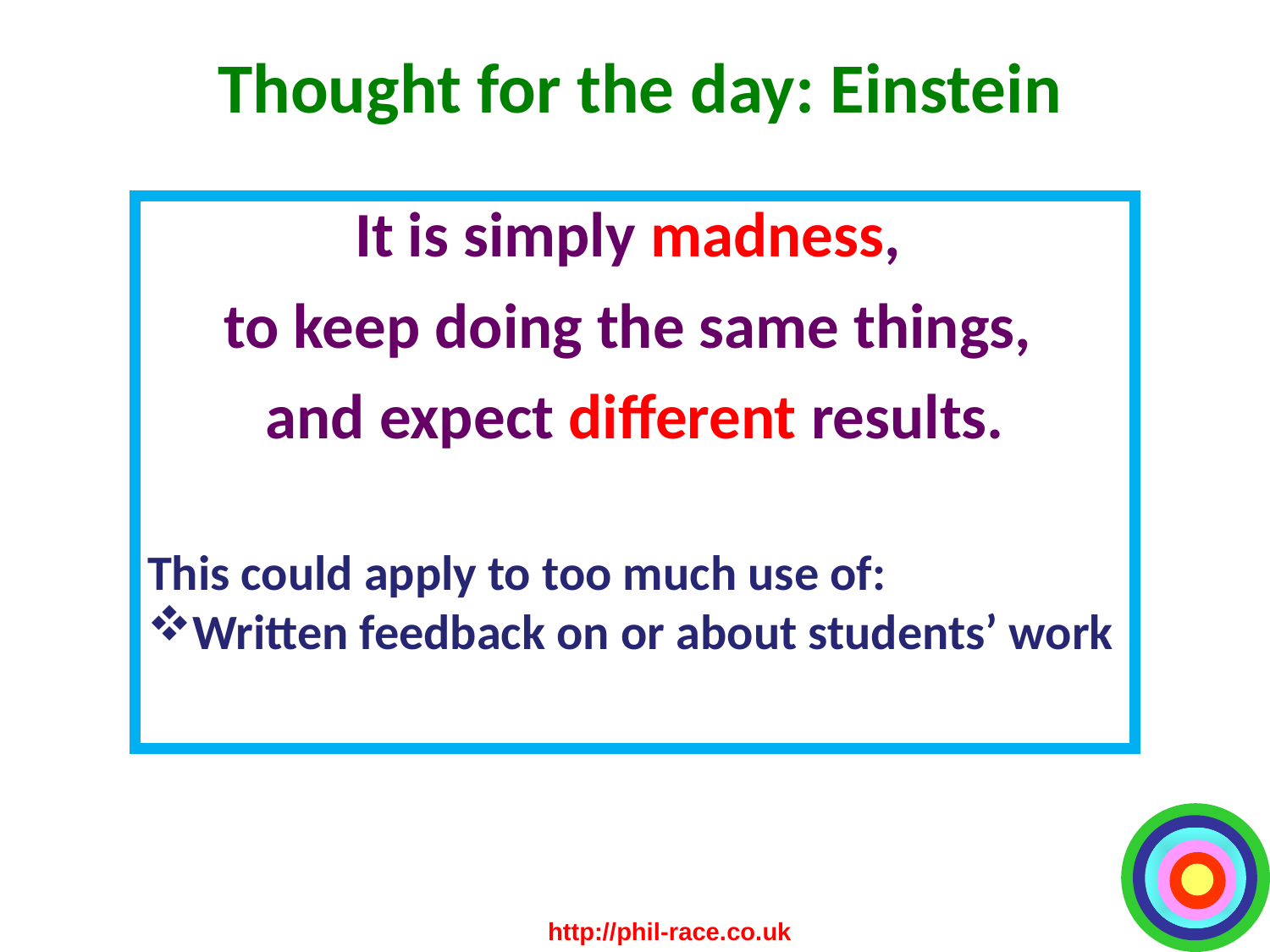

# Thought for the day: Einstein
It is simply madness,
to keep doing the same things,
and expect different results.
This could apply to too much use of:
Written feedback on or about students’ work